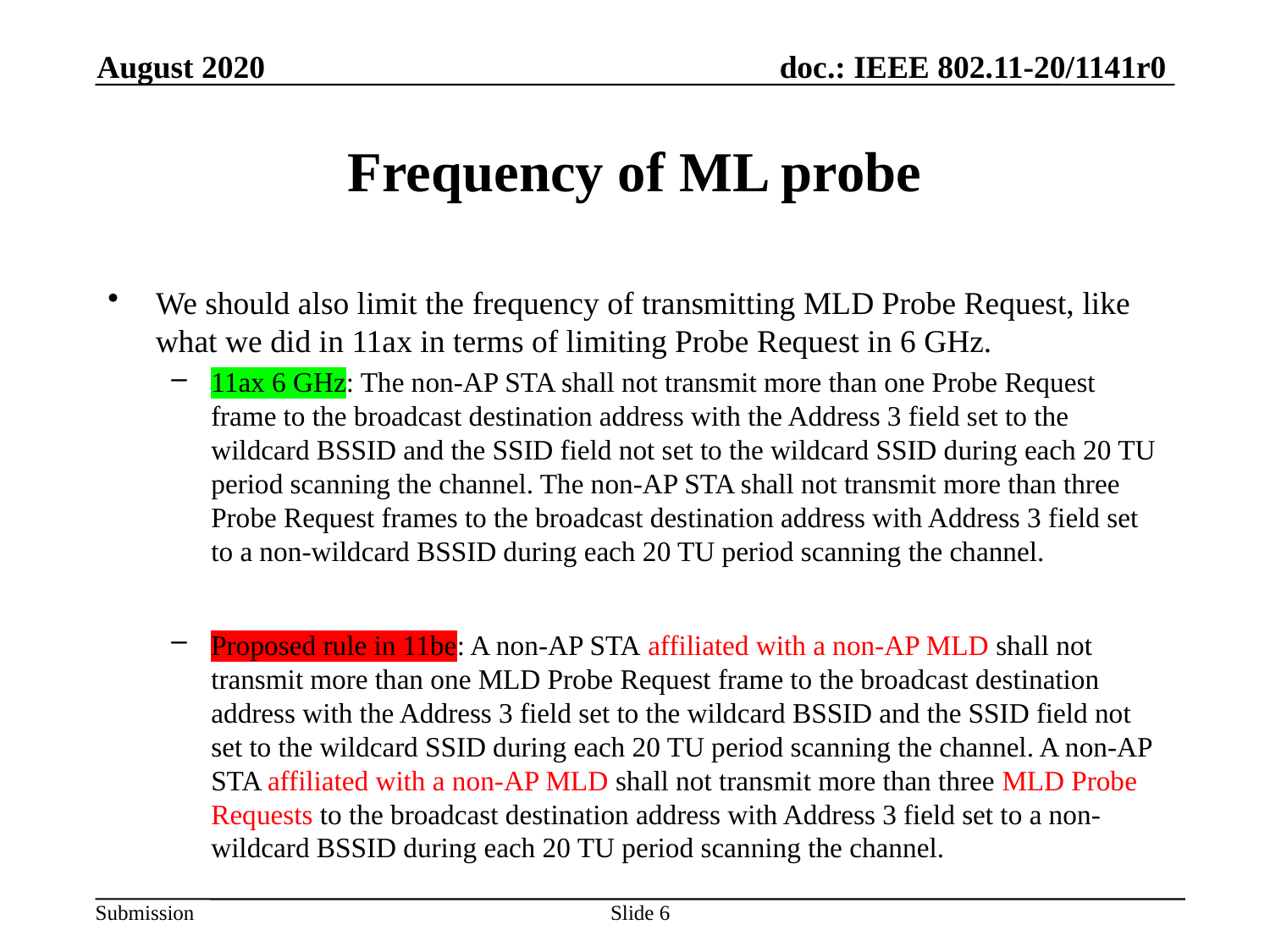

August 2020
# Frequency of ML probe
We should also limit the frequency of transmitting MLD Probe Request, like what we did in 11ax in terms of limiting Probe Request in 6 GHz.
11ax 6 GHz: The non-AP STA shall not transmit more than one Probe Request frame to the broadcast destination address with the Address 3 field set to the wildcard BSSID and the SSID field not set to the wildcard SSID during each 20 TU period scanning the channel. The non-AP STA shall not transmit more than three Probe Request frames to the broadcast destination address with Address 3 field set to a non-wildcard BSSID during each 20 TU period scanning the channel.

Proposed rule in 11be: A non-AP STA affiliated with a non-AP MLD shall not transmit more than one MLD Probe Request frame to the broadcast destination address with the Address 3 field set to the wildcard BSSID and the SSID field not set to the wildcard SSID during each 20 TU period scanning the channel. A non-AP STA affiliated with a non-AP MLD shall not transmit more than three MLD Probe Requests to the broadcast destination address with Address 3 field set to a non-wildcard BSSID during each 20 TU period scanning the channel.

Slide 6
Cheng Chen, Intel